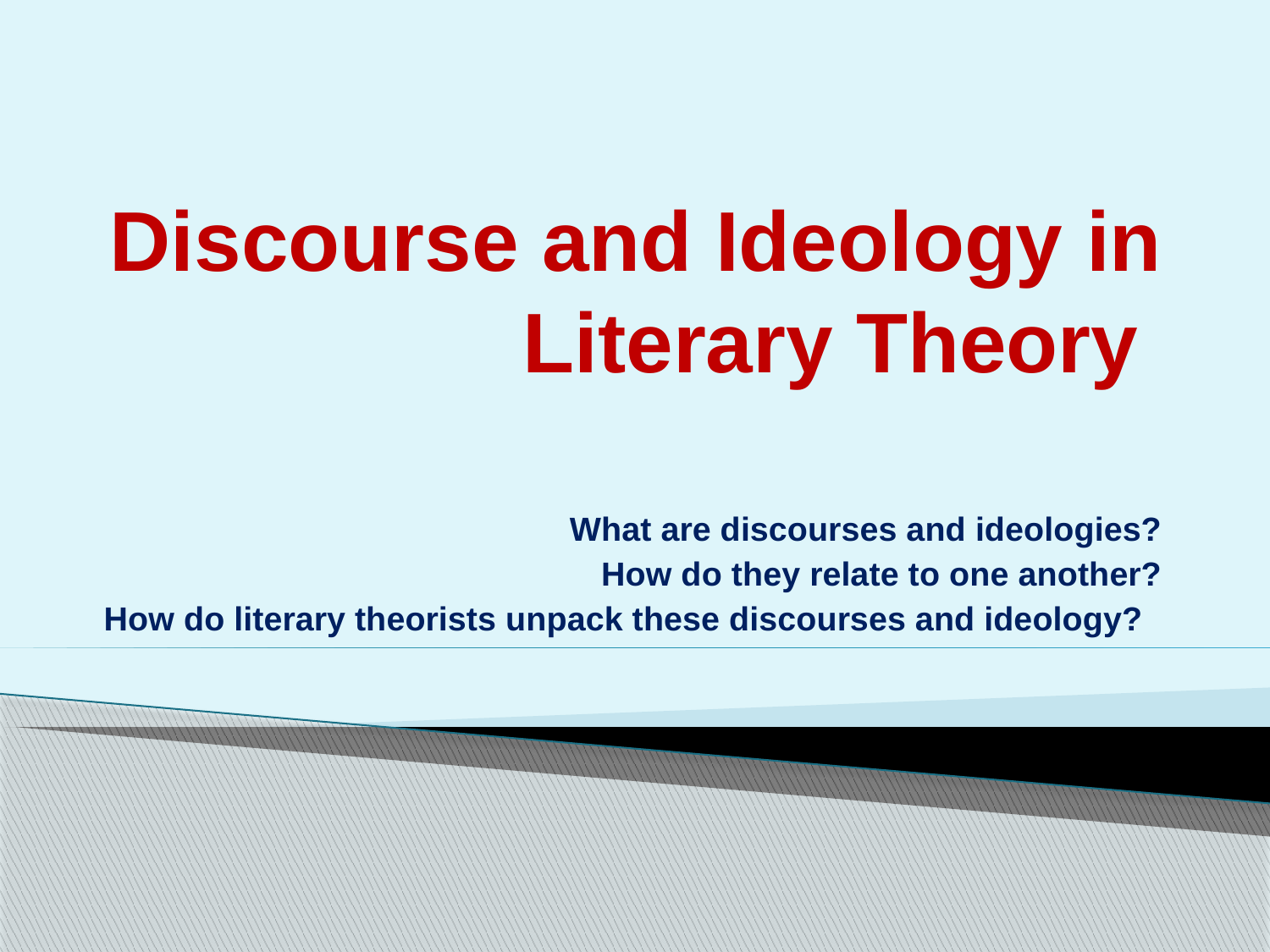

# Discourse and Ideology in Literary Theory
What are discourses and ideologies?
How do they relate to one another?
How do literary theorists unpack these discourses and ideology?